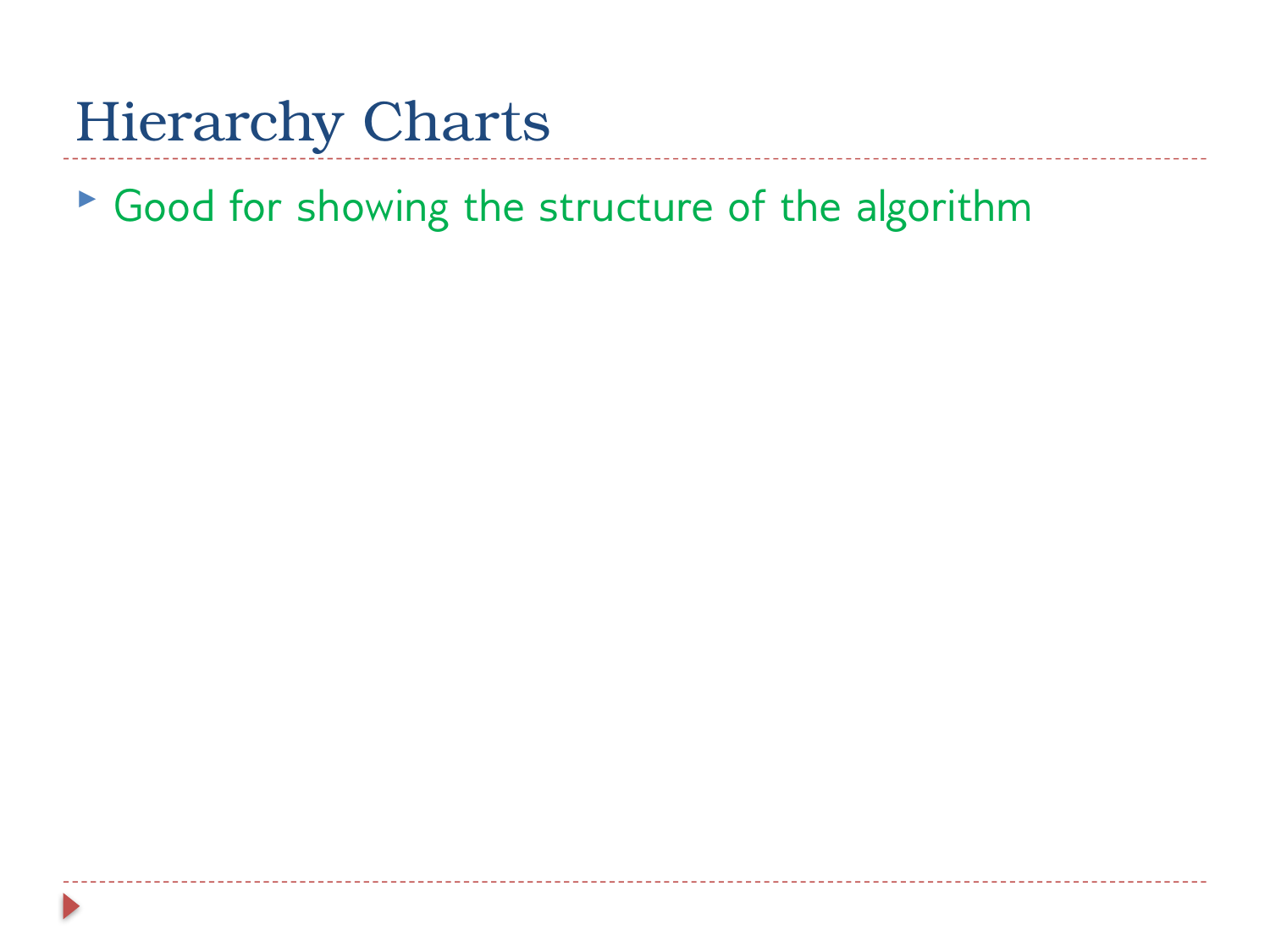

# Hierarchy Charts
Good for showing the structure of the algorithm